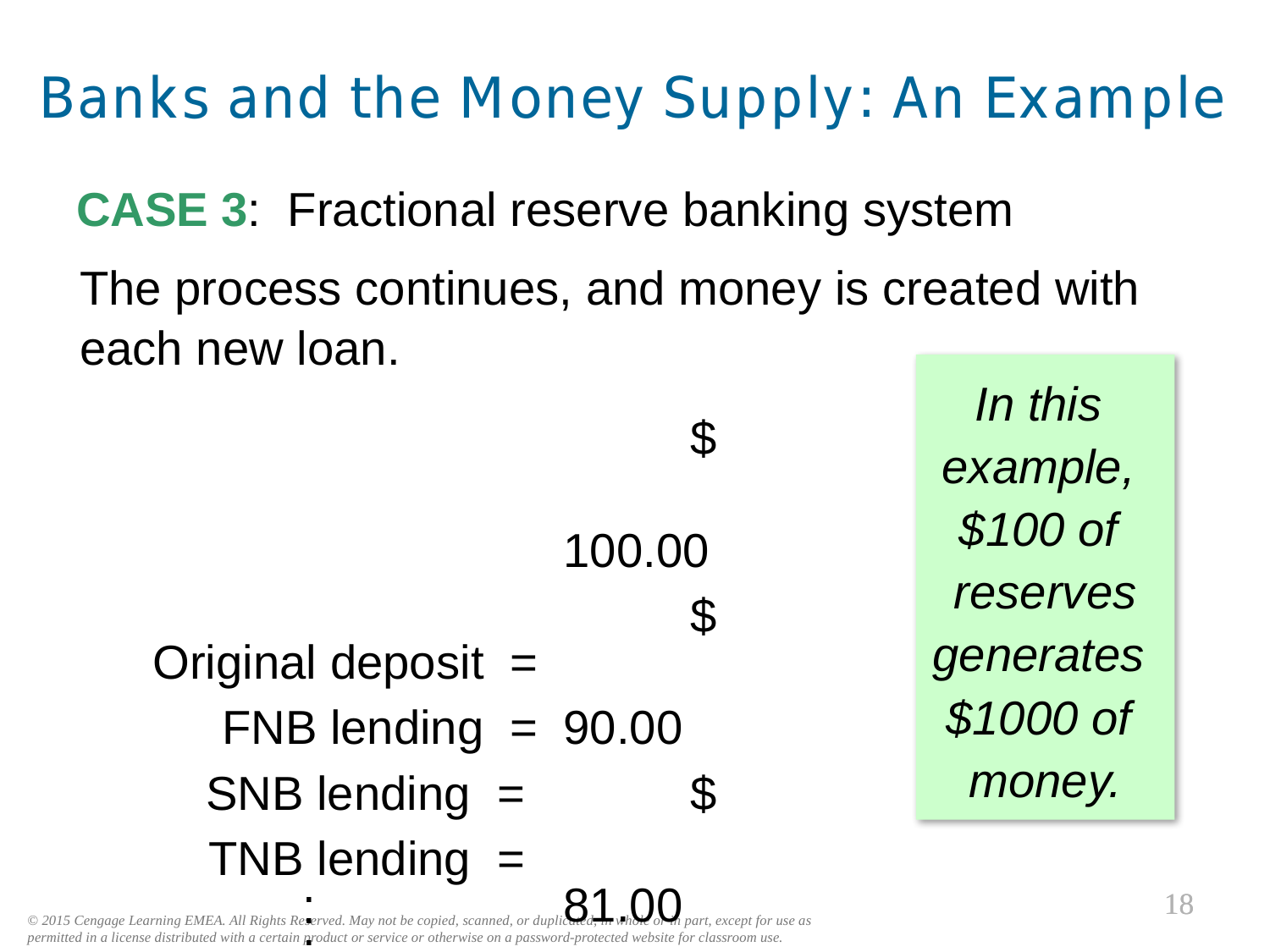

# Banks and the Money Supply: An Example
0
CASE 3:  Fractional reserve banking system
The process continues, and money is created with each new loan.
In this
example,
$100 of
reserves generates
$1000 of
money.
| Original deposit = FNB lending = SNB lending = TNB lending = . . . | $ 100.00 $ 90.00 $ 81.00 $ 72.90 . . . |
| --- | --- |
| Total money supply = | $ 1000.00 |